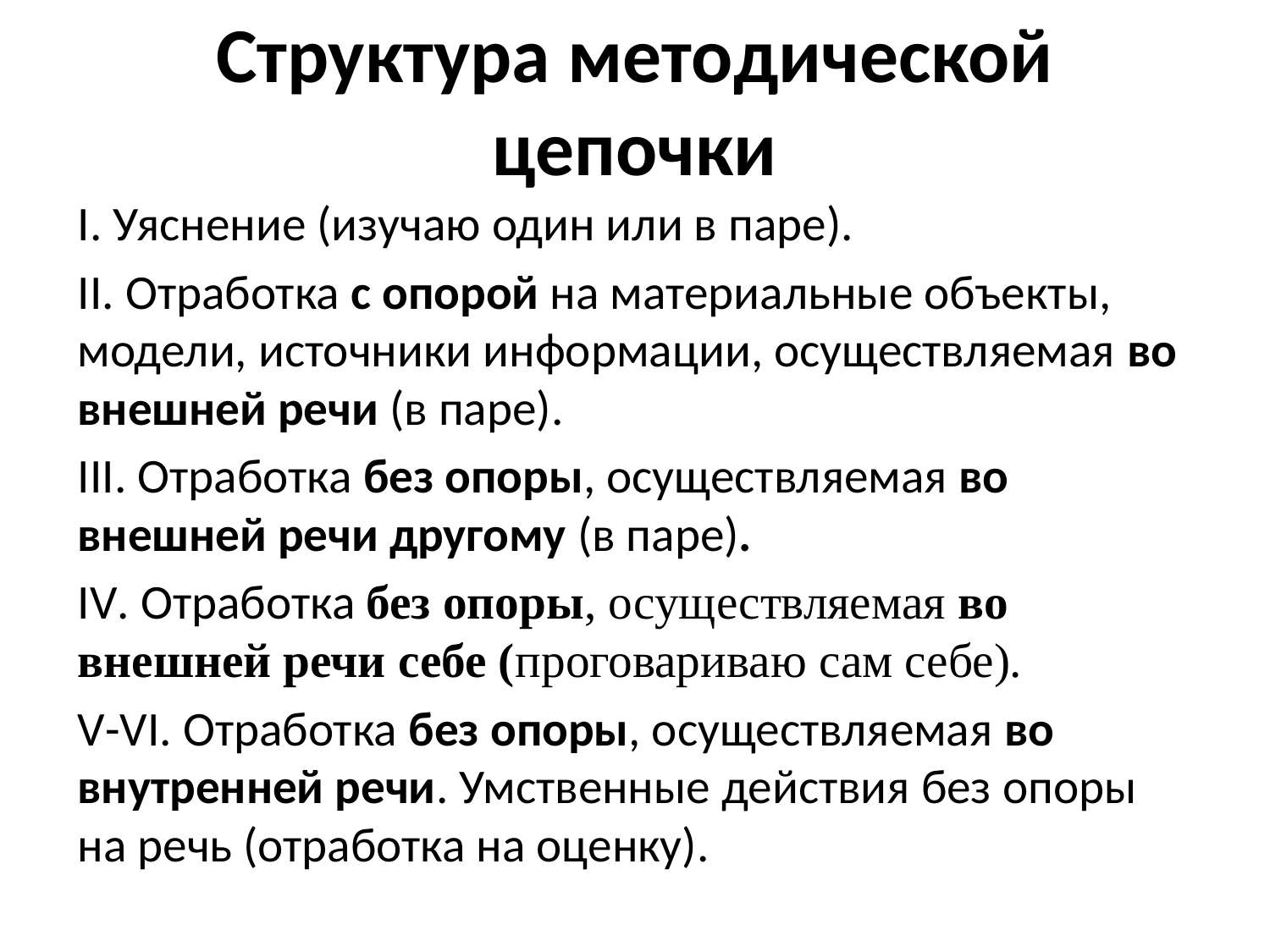

# Структура методической цепочки
I. Уяснение (изучаю один или в паре).
II. Отработка с опорой на материальные объекты, модели, источники информации, осуществляемая во внешней речи (в паре).
III. Отработка без опоры, осуществляемая во внешней речи другому (в паре).
IV. Отработка без опоры, осуществляемая во внешней речи себе (проговариваю сам себе).
V-VI. Отработка без опоры, осуществляемая во внутренней речи. Умственные действия без опоры на речь (отработка на оценку).